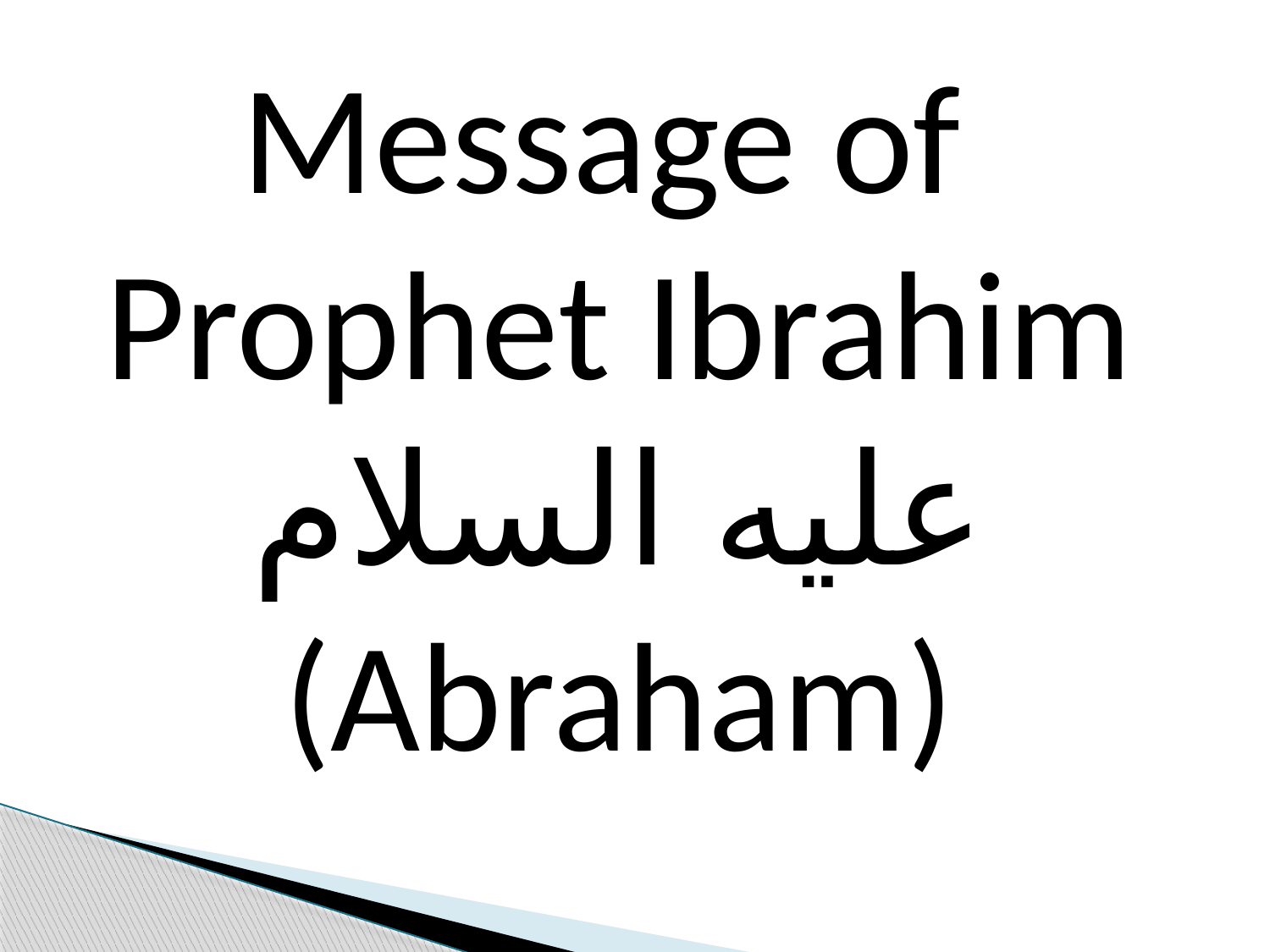

Message of
Prophet Ibrahim
عليه السلام
(Abraham)